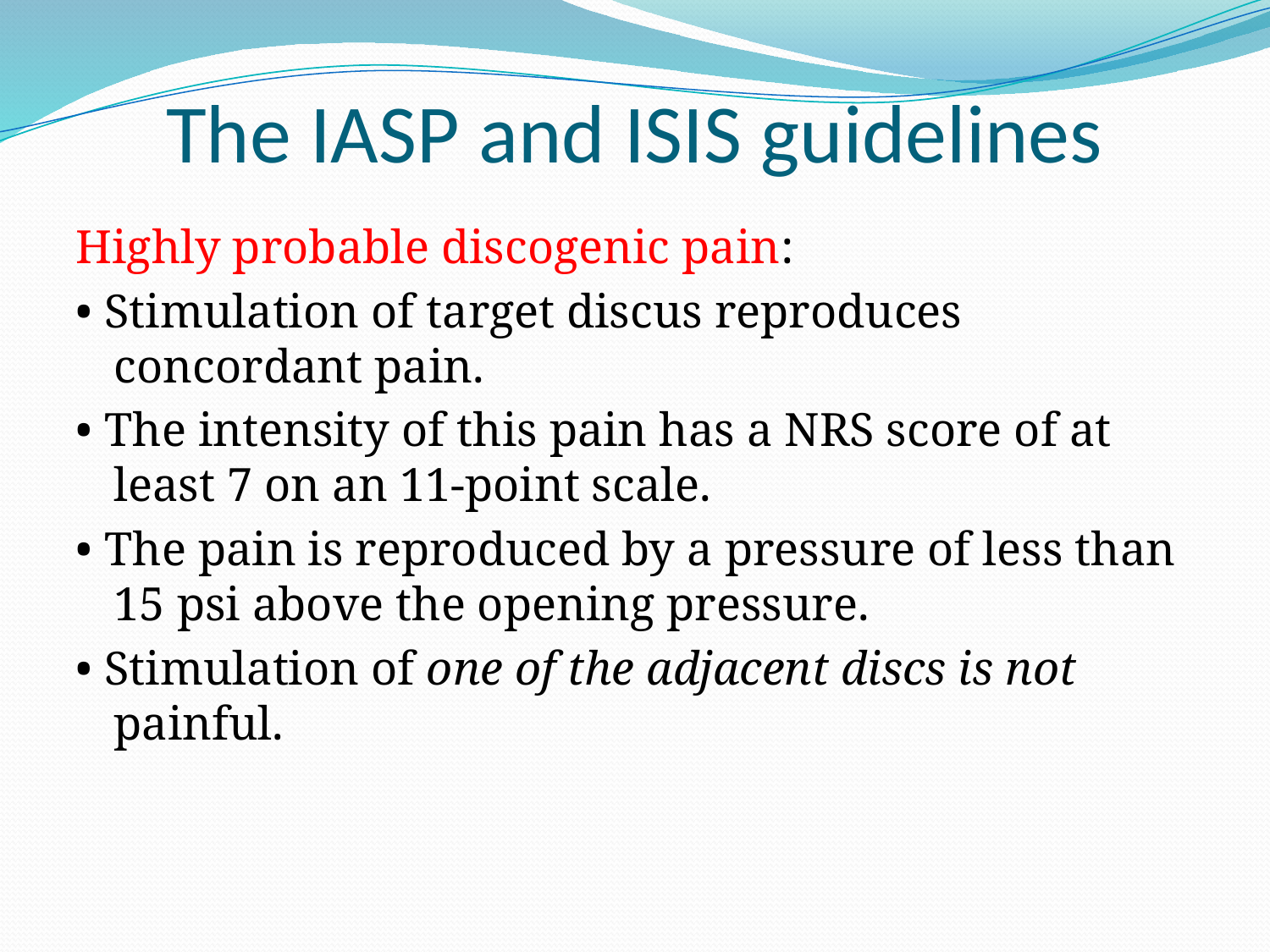

# The IASP and ISIS guidelines
Highly probable discogenic pain:
• Stimulation of target discus reproduces concordant pain.
• The intensity of this pain has a NRS score of at least 7 on an 11-point scale.
• The pain is reproduced by a pressure of less than 15 psi above the opening pressure.
• Stimulation of one of the adjacent discs is not painful.